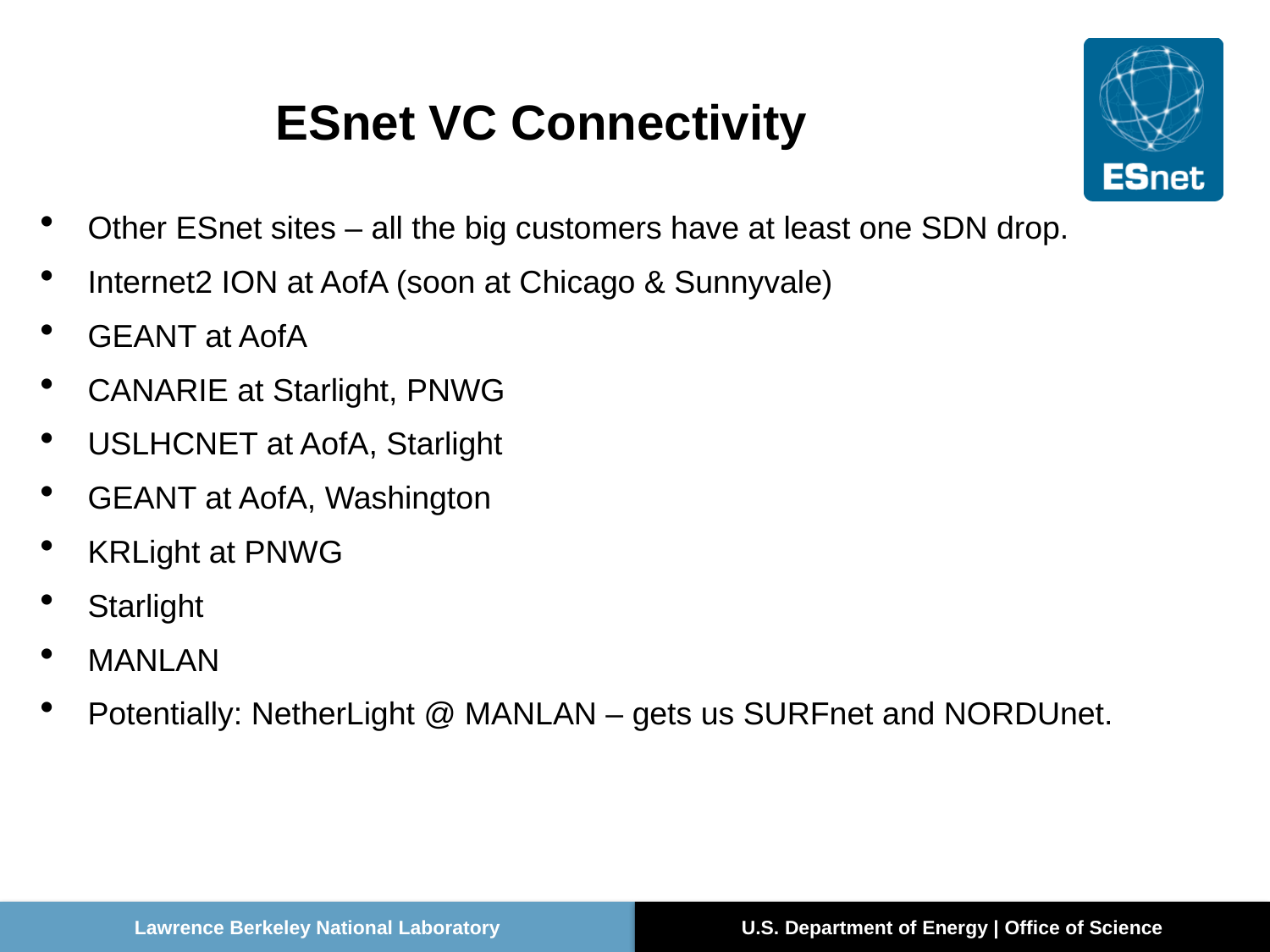

# ESnet VC Connectivity
Other ESnet sites – all the big customers have at least one SDN drop.
Internet2 ION at AofA (soon at Chicago & Sunnyvale)
GEANT at AofA
CANARIE at Starlight, PNWG
USLHCNET at AofA, Starlight
GEANT at AofA, Washington
KRLight at PNWG
Starlight
MANLAN
Potentially: NetherLight @ MANLAN – gets us SURFnet and NORDUnet.